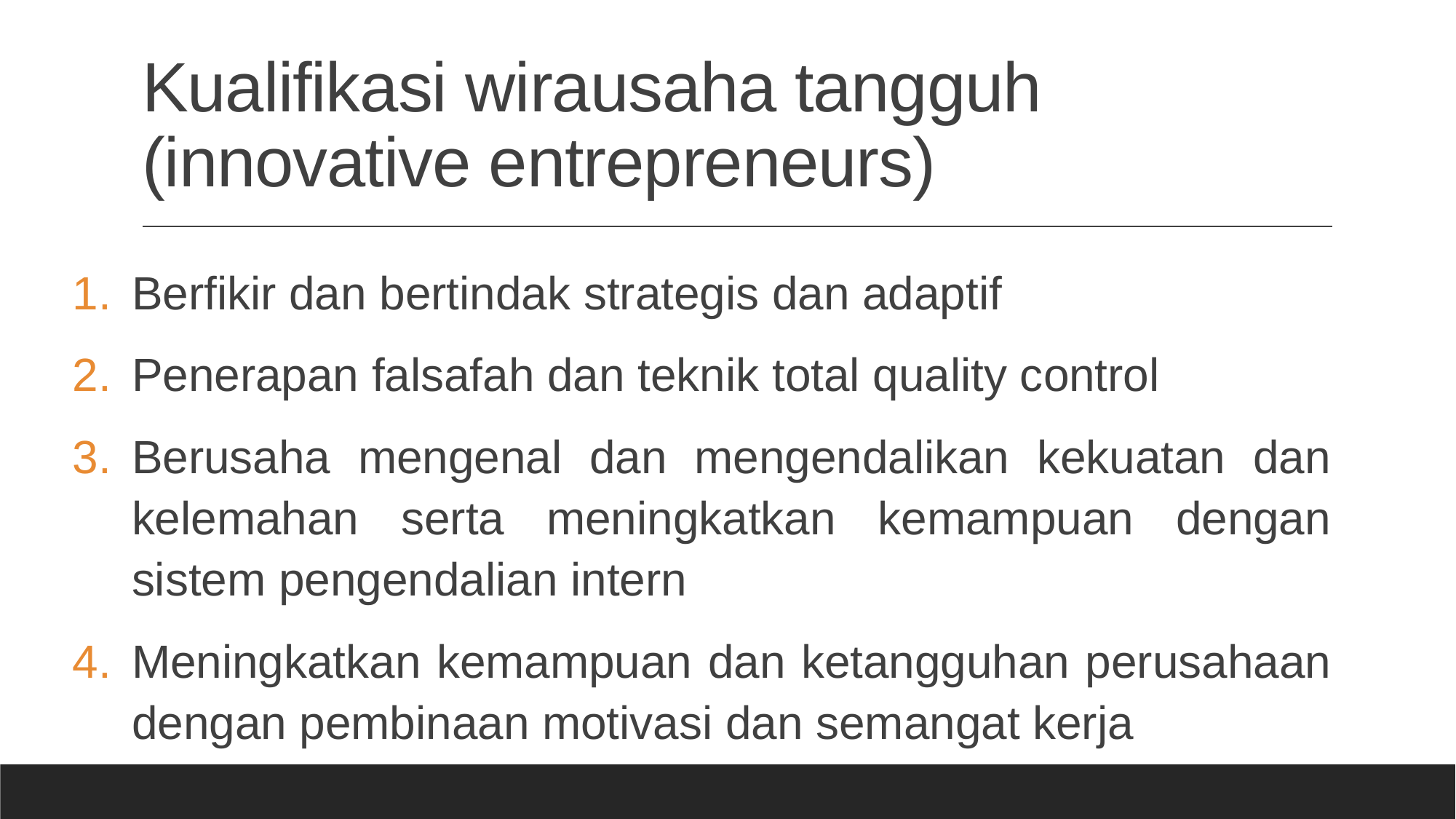

# Kualifikasi wirausaha tangguh (innovative entrepreneurs)
Berfikir dan bertindak strategis dan adaptif
Penerapan falsafah dan teknik total quality control
Berusaha mengenal dan mengendalikan kekuatan dan kelemahan serta meningkatkan kemampuan dengan sistem pengendalian intern
Meningkatkan kemampuan dan ketangguhan perusahaan dengan pembinaan motivasi dan semangat kerja